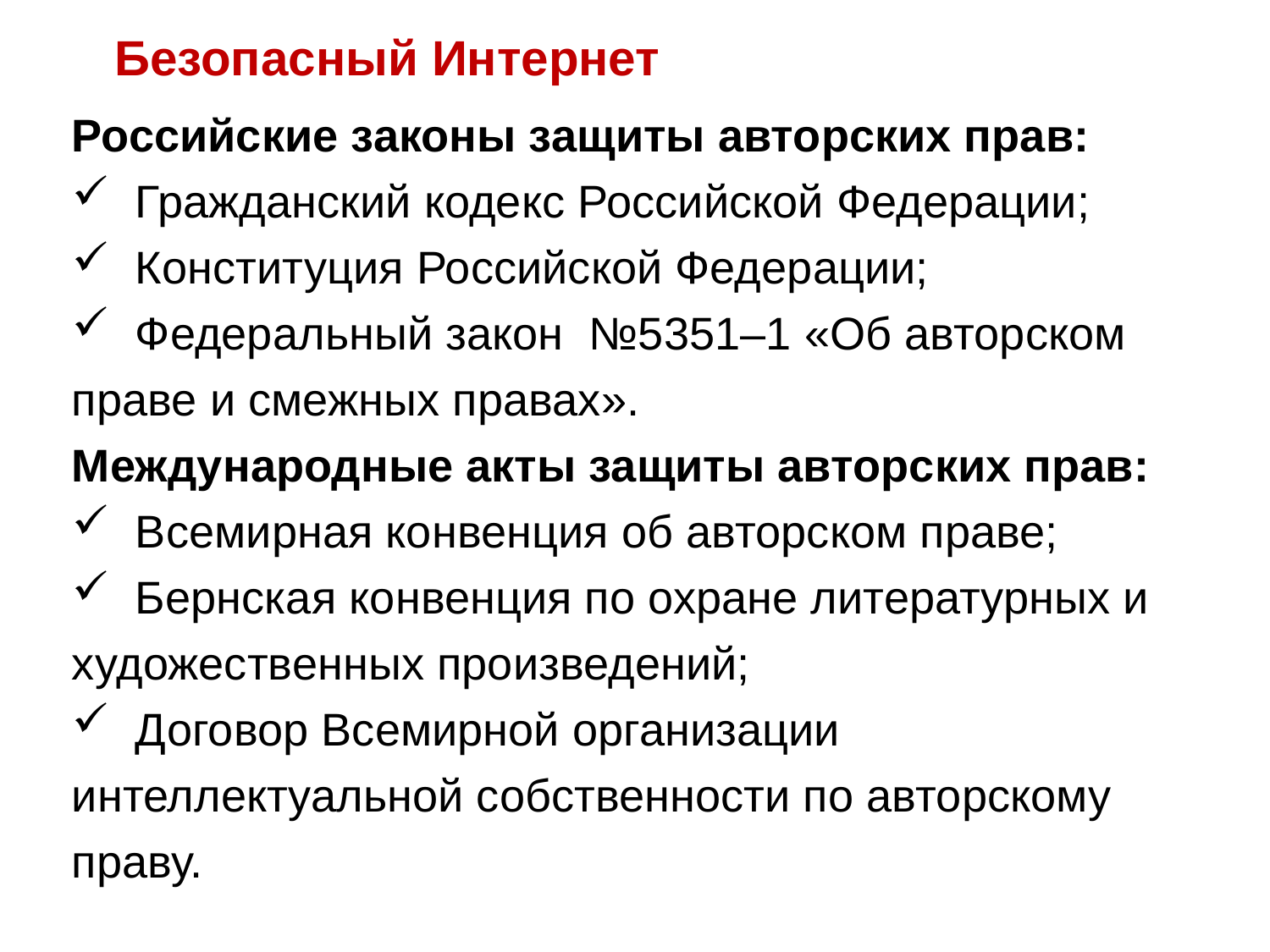

Безопасный Интернет
Российские законы защиты авторских прав:
  Гражданский кодекс Российской Федерации;
  Конституция Российской Федерации;
  Федеральный закон  №5351–1 «Об авторском праве и смежных правах».
Международные акты защиты авторских прав:
  Всемирная конвенция об авторском праве;
  Бернская конвенция по охране литературных и художественных произведений;
  Договор Всемирной организации интеллектуальной собственности по авторскому праву.